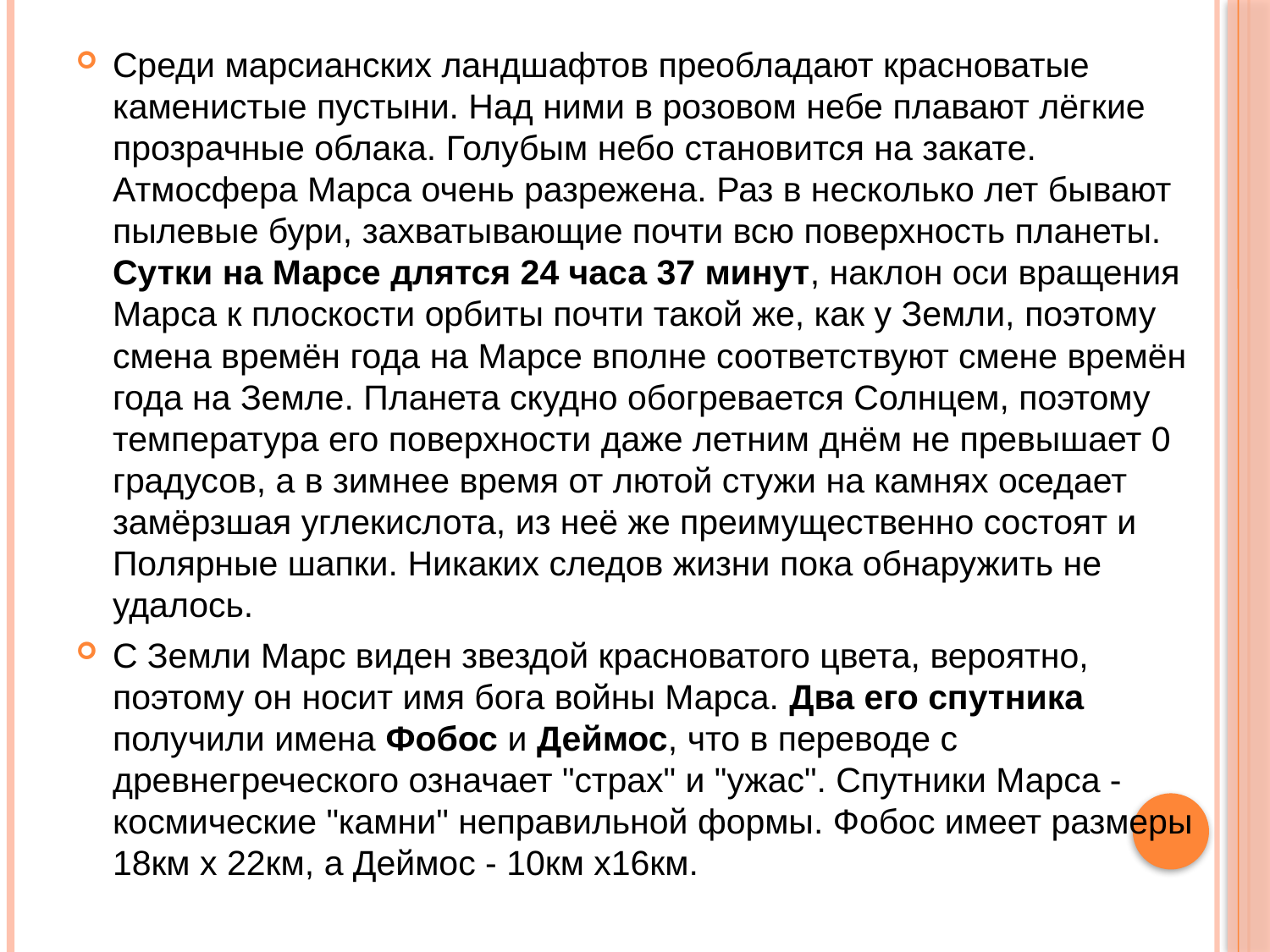

Среди марсианских ландшафтов преобладают красноватые каменистые пустыни. Над ними в розовом небе плавают лёгкие прозрачные облака. Голубым небо становится на закате. Атмосфера Марса очень разрежена. Раз в несколько лет бывают пылевые бури, захватывающие почти всю поверхность планеты. Сутки на Марсе длятся 24 часа 37 минут, наклон оси вращения Марса к плоскости орбиты почти такой же, как у Земли, поэтому смена времён года на Марсе вполне соответствуют смене времён года на Земле. Планета скудно обогревается Солнцем, поэтому температура его поверхности даже летним днём не превышает 0 градусов, а в зимнее время от лютой стужи на камнях оседает замёрзшая углекислота, из неё же преимущественно состоят и Полярные шапки. Никаких следов жизни пока обнаружить не удалось.
С Земли Марс виден звездой красноватого цвета, вероятно, поэтому он носит имя бога войны Марса. Два его спутника получили имена Фобос и Деймос, что в переводе с древнегреческого означает "страх" и "ужас". Спутники Марса - космические "камни" неправильной формы. Фобос имеет размеры 18км х 22км, а Деймос - 10км х16км.